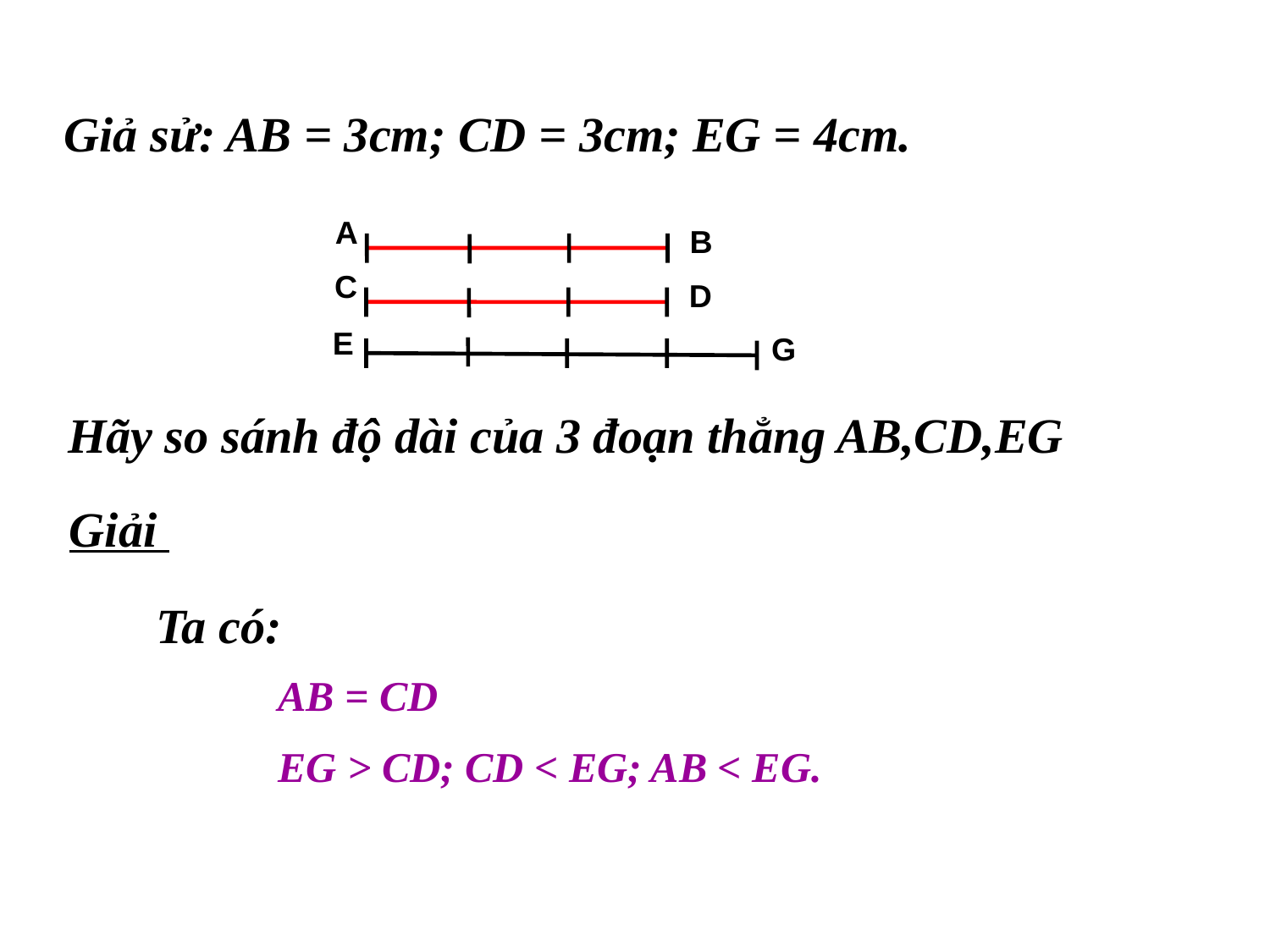

Giả sử: AB = 3cm; CD = 3cm; EG = 4cm.
  A
B

  C
D

  E
G

Hãy so sánh độ dài của 3 đoạn thẳng AB,CD,EG
Giải
Ta có:
AB = CD
EG > CD; CD < EG; AB < EG.